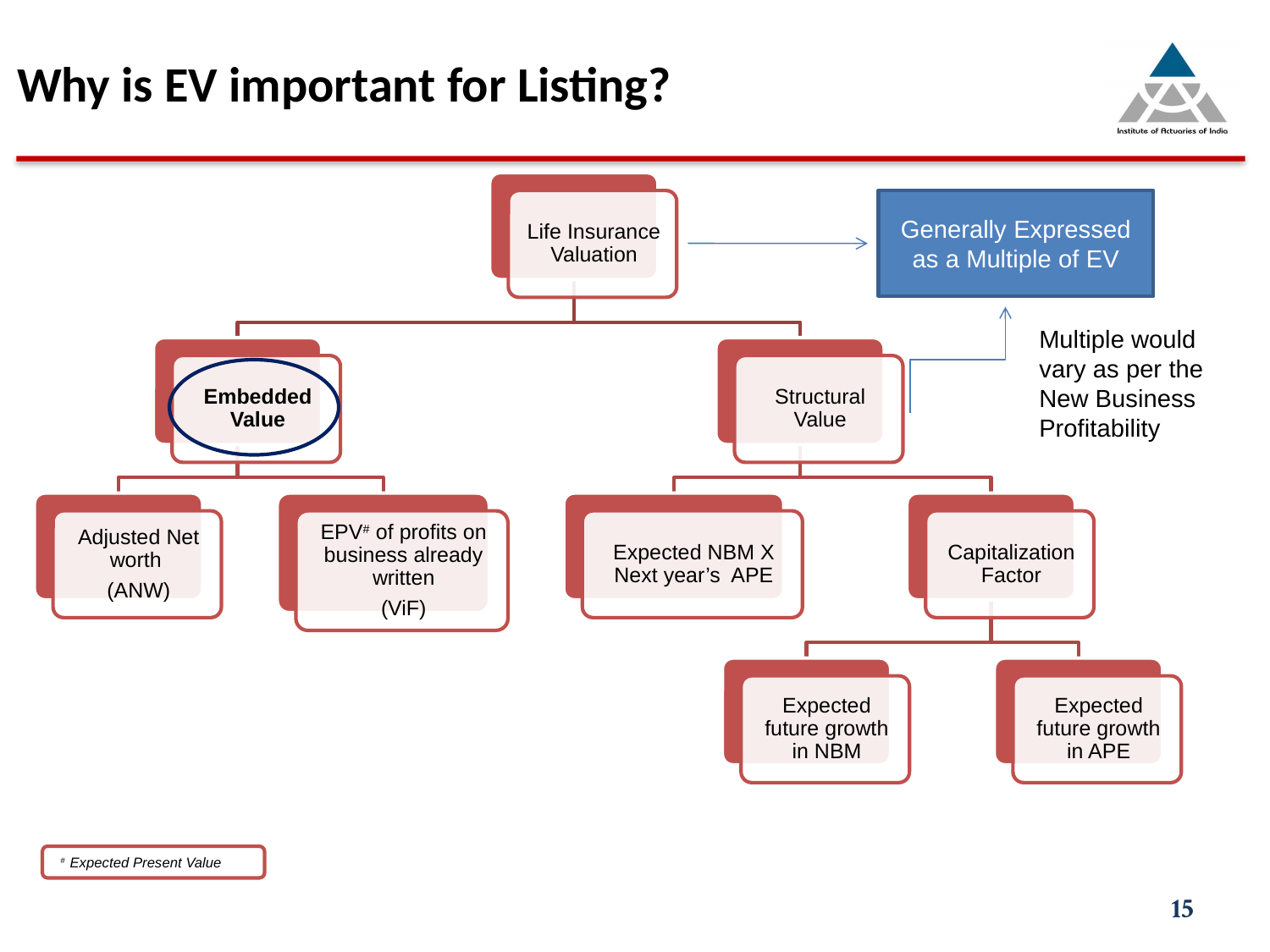

# Why is EV important for Listing?
Life Insurance Valuation
Embedded Value
Adjusted Net worth
(ANW)
EPV# of profits on business already written
(ViF)
Structural Value
Expected NBM X Next year’s  APE
Capitalization Factor
Expected future growth in NBM
Expected future growth in APE
Generally Expressed as a Multiple of EV
Multiple would vary as per the New Business Profitability

 #  Expected Present Value
15